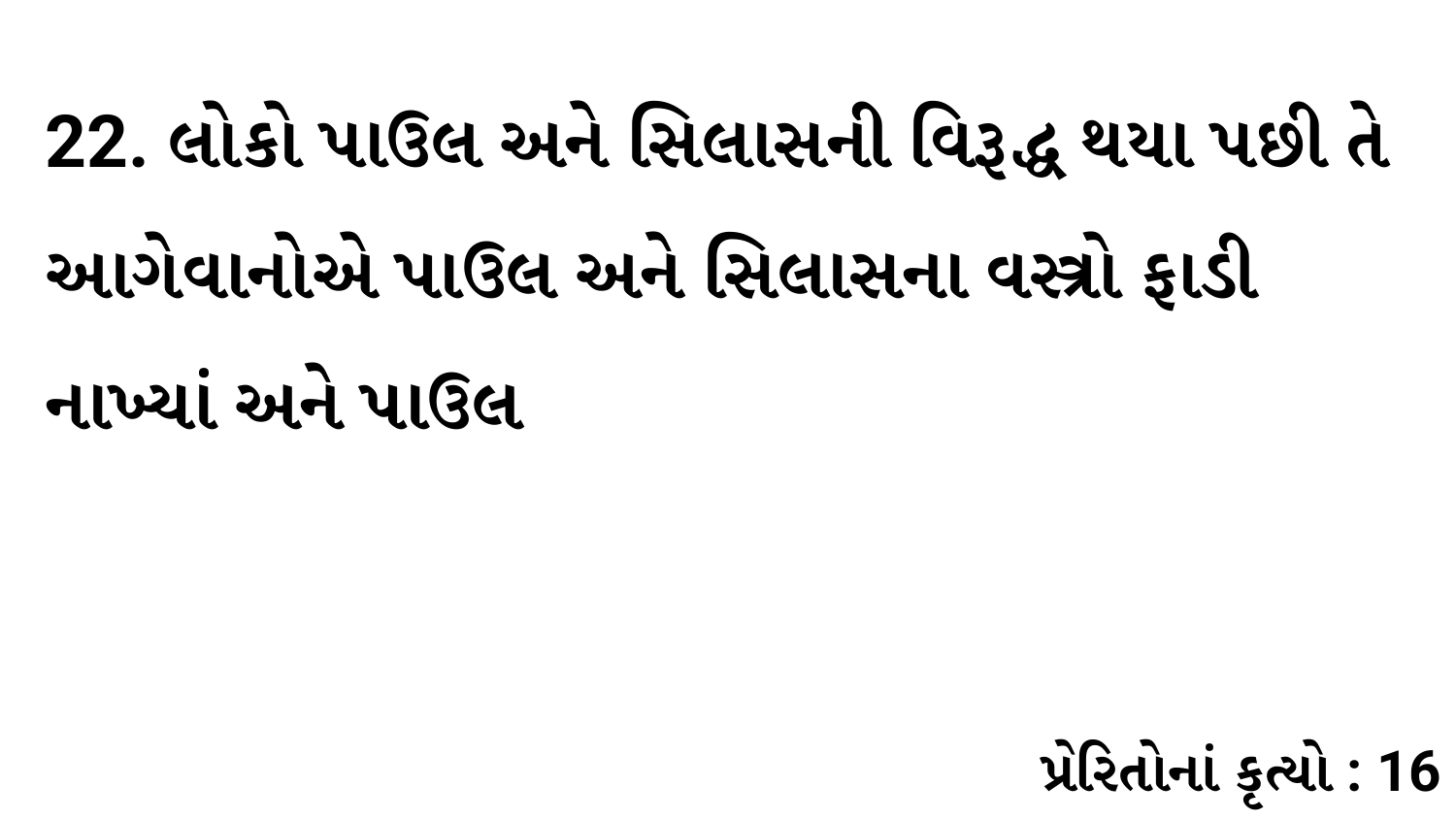

22. લોકો પાઉલ અને સિલાસની વિરૂદ્ધ થયા પછી તે આગેવાનોએ પાઉલ અને સિલાસના વસ્ત્રો ફાડી નાખ્યાં અને પાઉલ
પ્રેરિતોનાં કૃત્યો : 16